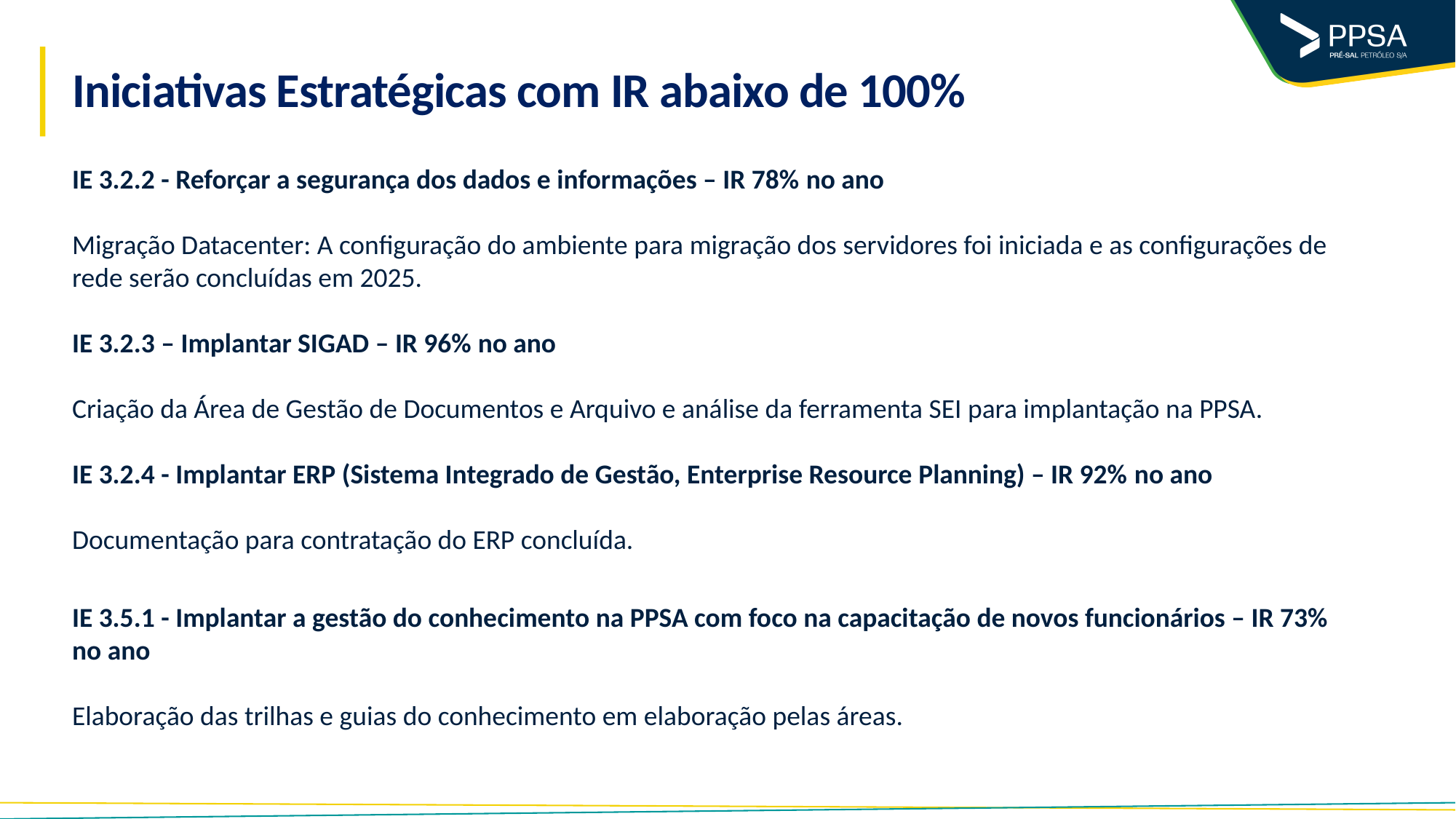

# Iniciativas Estratégicas com IR abaixo de 100%
​IE 3.2.2 - Reforçar a segurança dos dados e informações – IR 78% no ano
​
Migração Datacenter: A configuração do ambiente para migração dos servidores foi iniciada e as configurações de rede serão concluídas em 2025.

IE 3.2.3 – Implantar SIGAD – IR 96%​ no ano

Criação da Área de Gestão de Documentos e Arquivo e análise da ferramenta SEI para implantação na PPSA.

IE 3.2.4 - Implantar ERP (Sistema Integrado de Gestão, Enterprise Resource Planning) – IR 92%​ no ano

Documentação para contratação do ERP concluída.

IE 3.5.1 - Implantar a gestão do conhecimento na PPSA com foco na capacitação de novos funcionários – IR 73% no ano

Elaboração das trilhas e guias do conhecimento em elaboração pelas áreas.